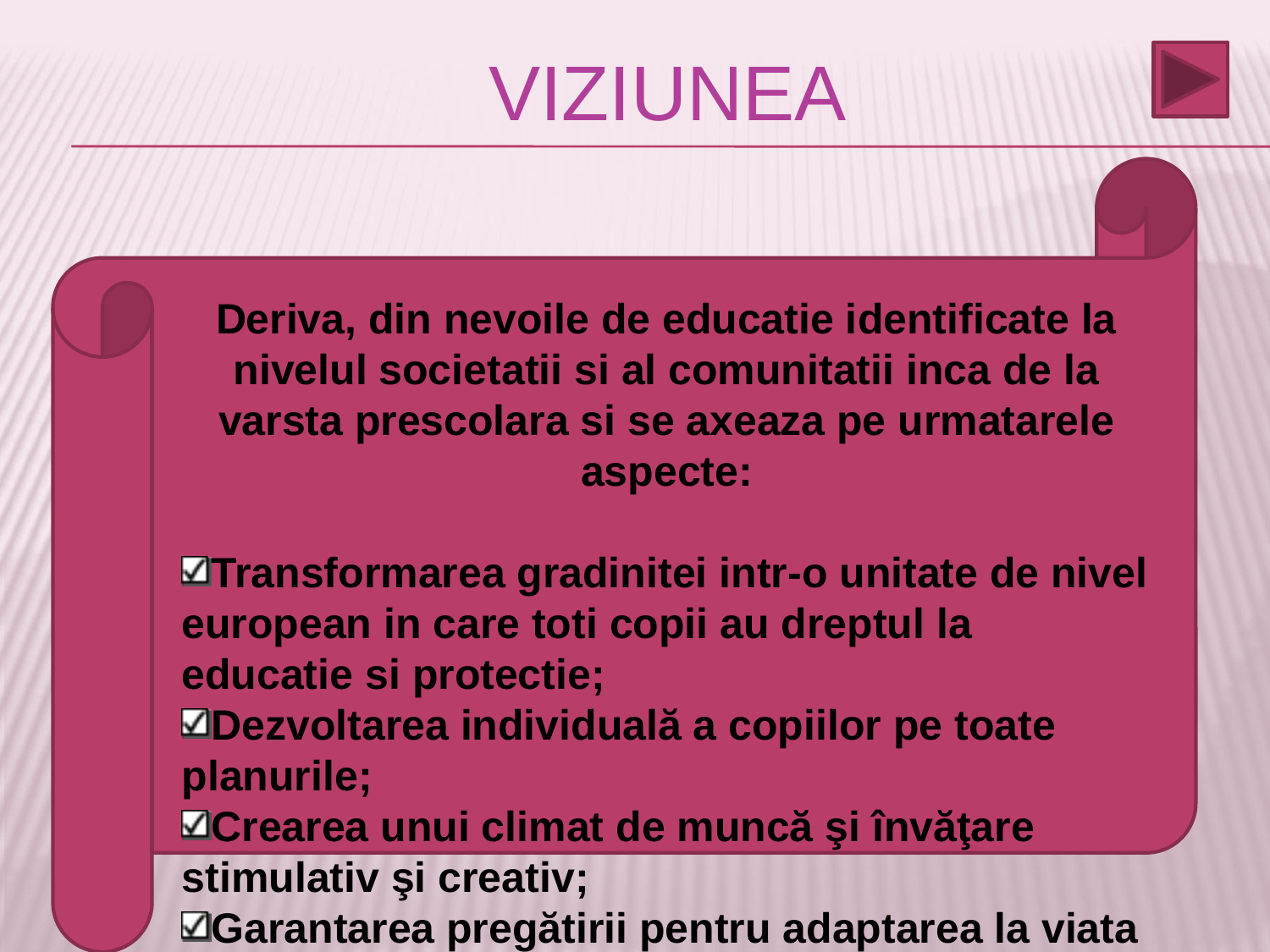

# VIZIUNEA

Deriva, din nevoile de educatie identificate la nivelul societatii si al comunitatii inca de la varsta prescolara si se axeaza pe urmatarele aspecte:

Transformarea gradinitei intr-o unitate de nivel european in care toti copii au dreptul la educatie si protectie;
Dezvoltarea individuală a copiilor pe toate planurile;
Crearea unui climat de muncă şi învăţare stimulativ şi creativ;
Garantarea pregătirii pentru adaptarea la viata şcolară, apoi cea sociala;